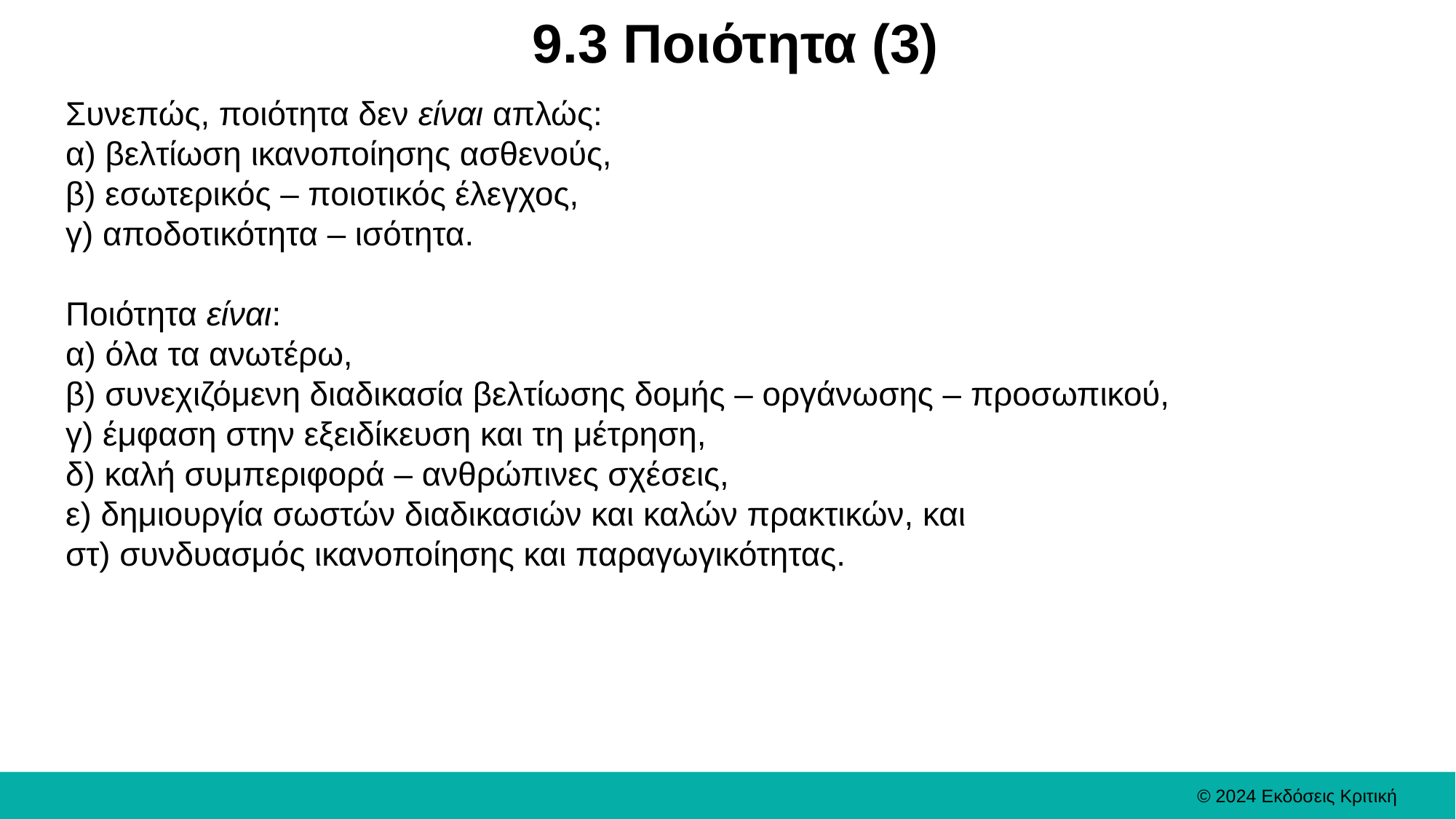

# 9.3 Ποιότητα (3)
Συνεπώς, ποιότητα δεν είναι απλώς:
α) βελτίωση ικανοποίησης ασθενούς,
β) εσωτερικός – ποιοτικός έλεγχος,
γ) αποδοτικότητα – ισότητα.

Ποιότητα είναι:
α) όλα τα ανωτέρω,
β) συνεχιζόμενη διαδικασία βελτίωσης δομής – οργάνωσης – προσωπικού,
γ) έμφαση στην εξειδίκευση και τη μέτρηση,
δ) καλή συμπεριφορά – ανθρώπινες σχέσεις,
ε) δημιουργία σωστών διαδικασιών και καλών πρακτικών, και
στ) συνδυασμός ικανοποίησης και παραγωγικότητας.

© 2024 Εκδόσεις Κριτική